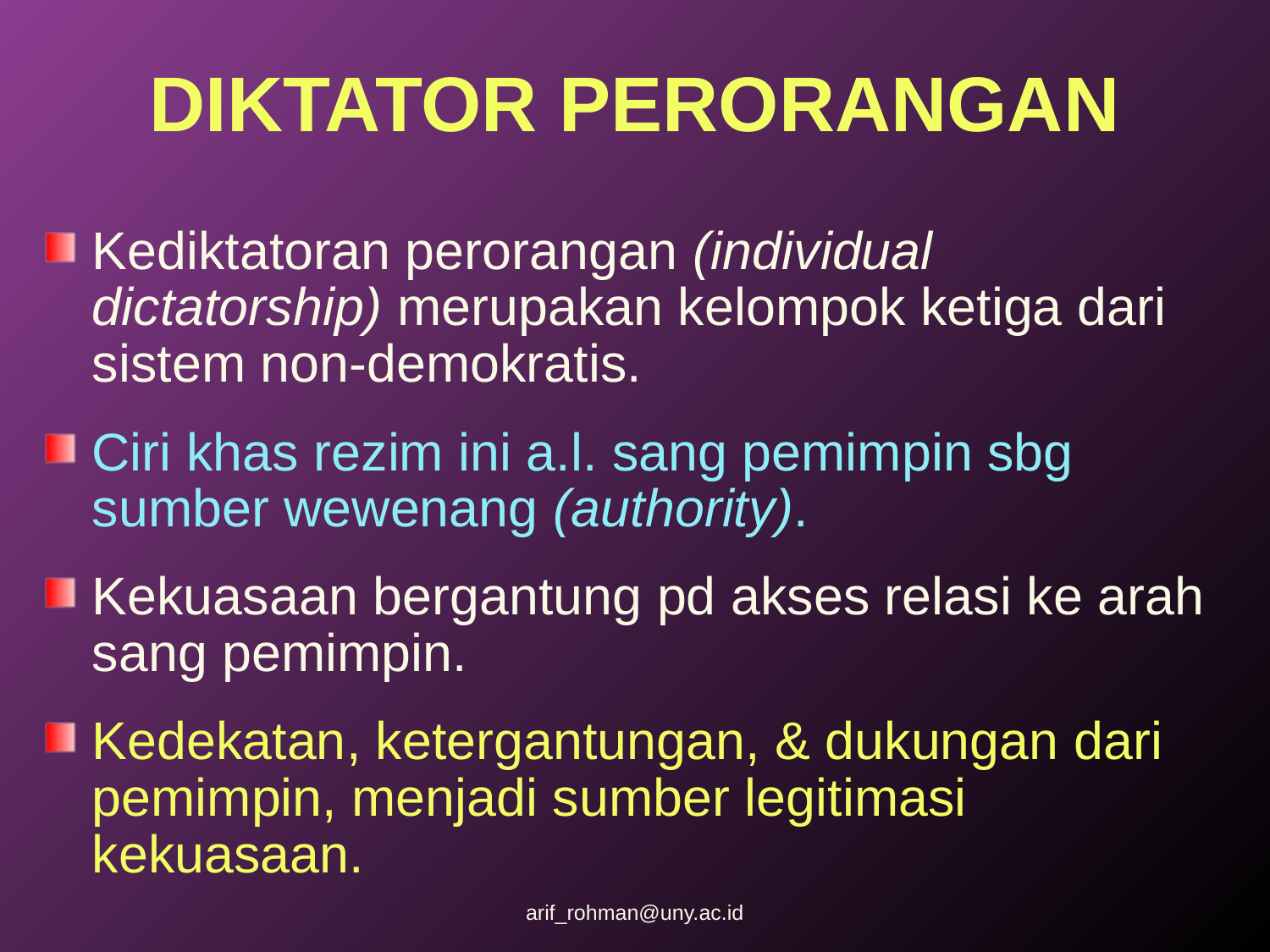

# DIKTATOR PERORANGAN
Kediktatoran perorangan (individual dictatorship) merupakan kelompok ketiga dari sistem non-demokratis.
Ciri khas rezim ini a.l. sang pemimpin sbg sumber wewenang (authority).
Kekuasaan bergantung pd akses relasi ke arah sang pemimpin.
Kedekatan, ketergantungan, & dukungan dari pemimpin, menjadi sumber legitimasi kekuasaan.
arif_rohman@uny.ac.id